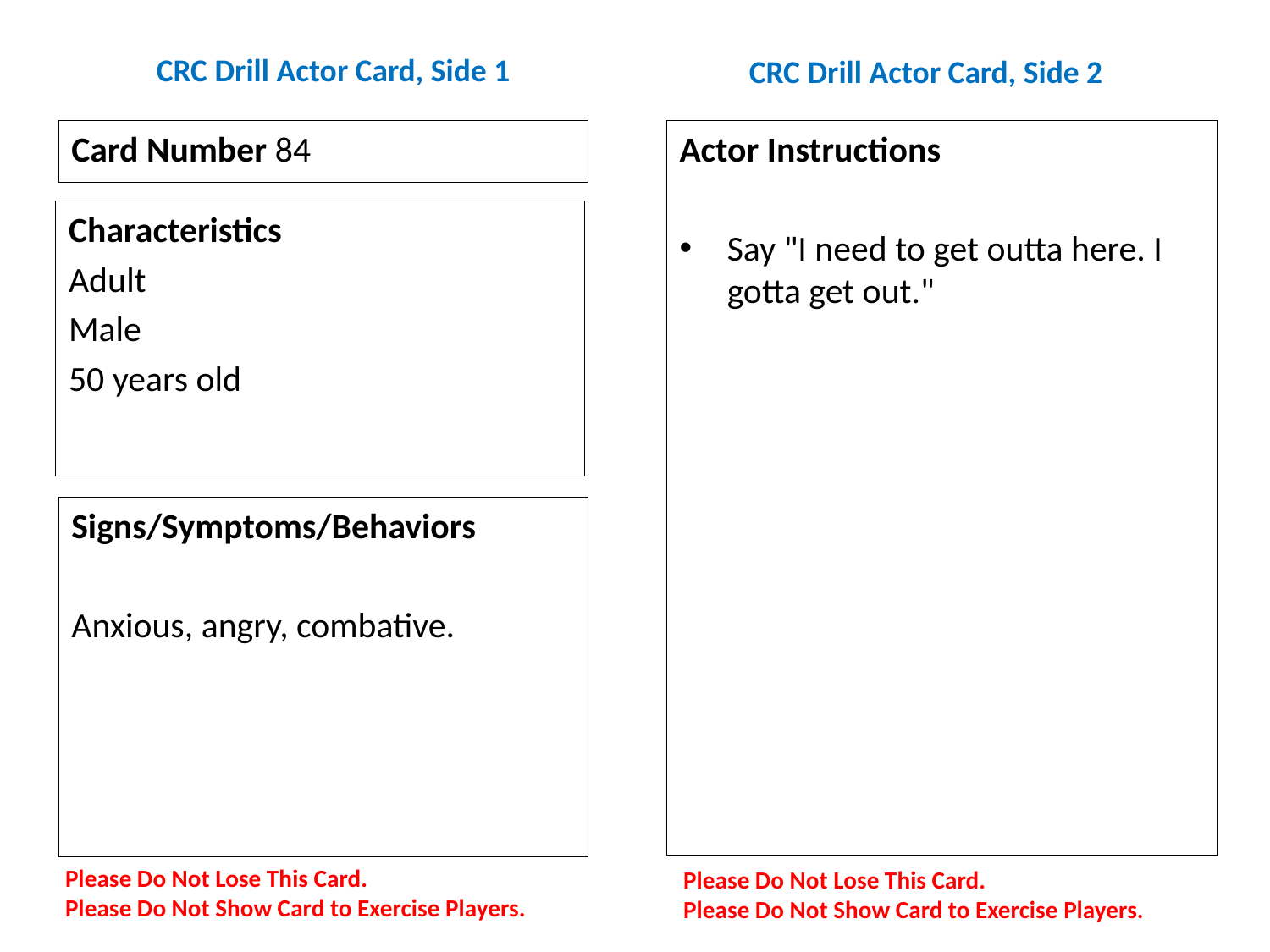

# CRC Drill Actor Card, Side 1
CRC Drill Actor Card, Side 2
Card Number 84
Actor Instructions

Say "I need to get outta here. I gotta get out."
Characteristics
Adult
Male
50 years old
Signs/Symptoms/Behaviors

Anxious, angry, combative.

Please Do Not Lose This Card.
Please Do Not Show Card to Exercise Players.
Please Do Not Lose This Card.
Please Do Not Show Card to Exercise Players.